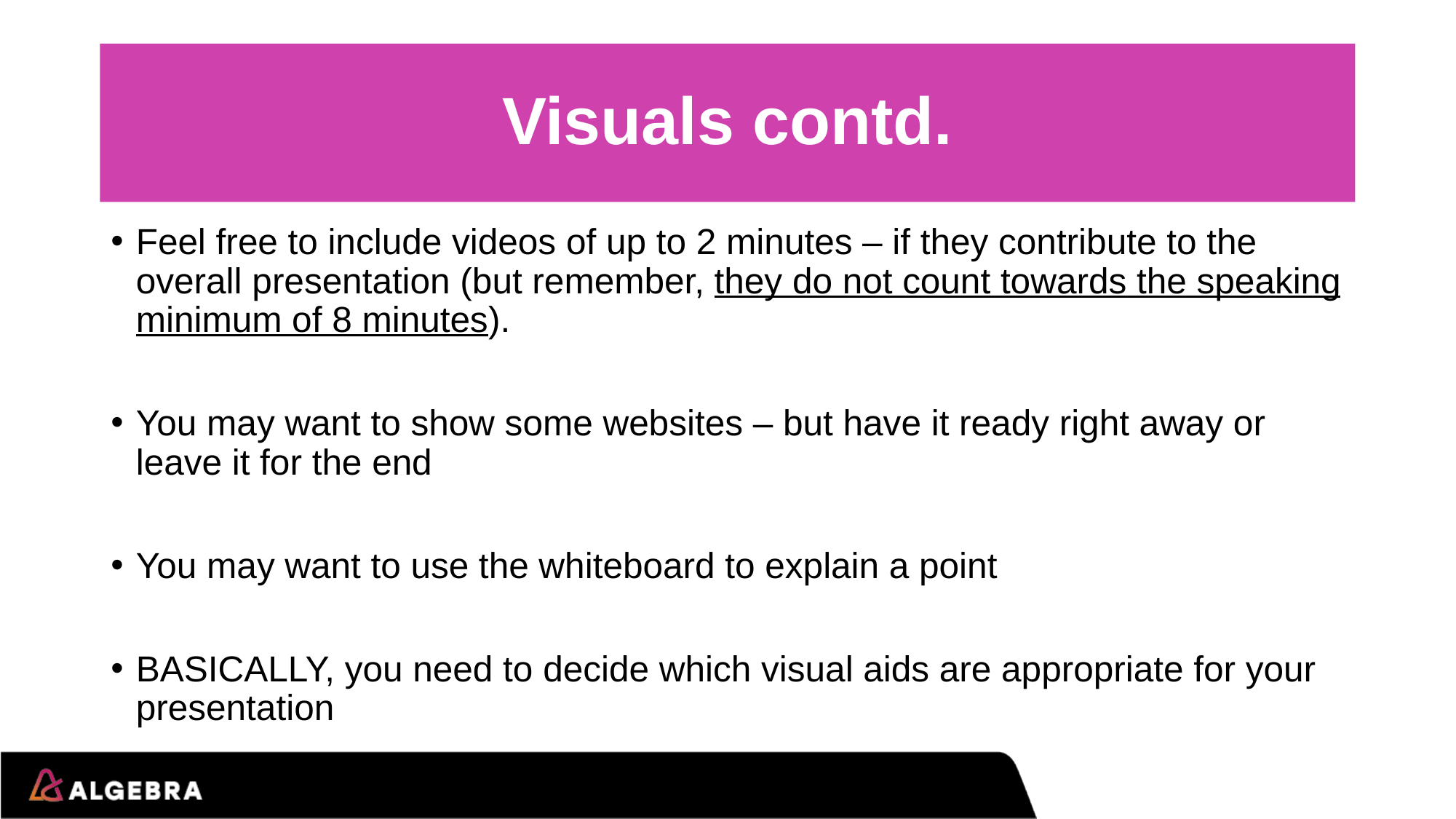

# Visuals contd.
Feel free to include videos of up to 2 minutes – if they contribute to the overall presentation (but remember, they do not count towards the speaking minimum of 8 minutes).

You may want to show some websites – but have it ready right away or leave it for the end

You may want to use the whiteboard to explain a point

BASICALLY, you need to decide which visual aids are appropriate for your presentation